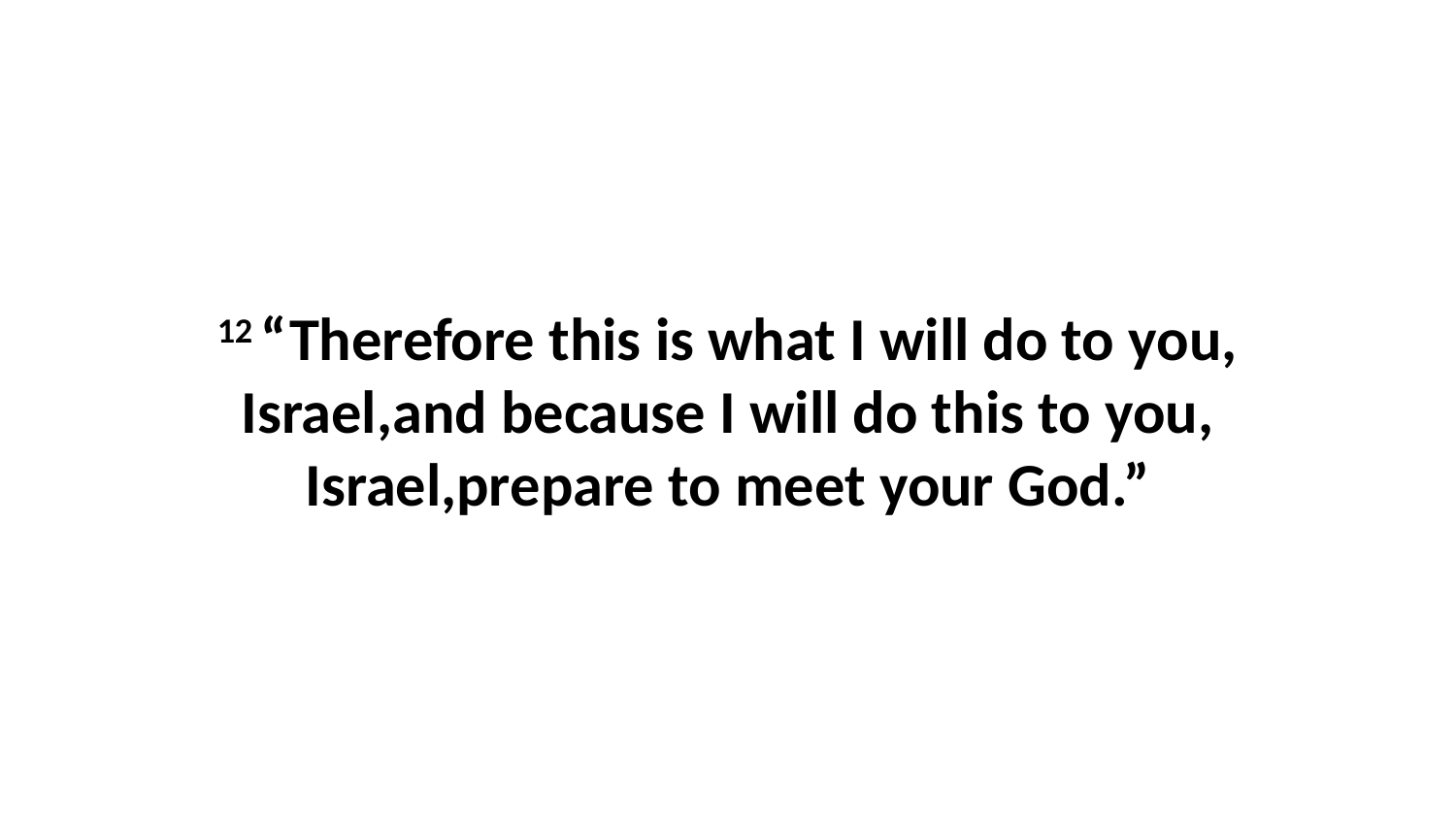

12 “Therefore this is what I will do to you, Israel,and because I will do this to you, Israel,prepare to meet your God.”